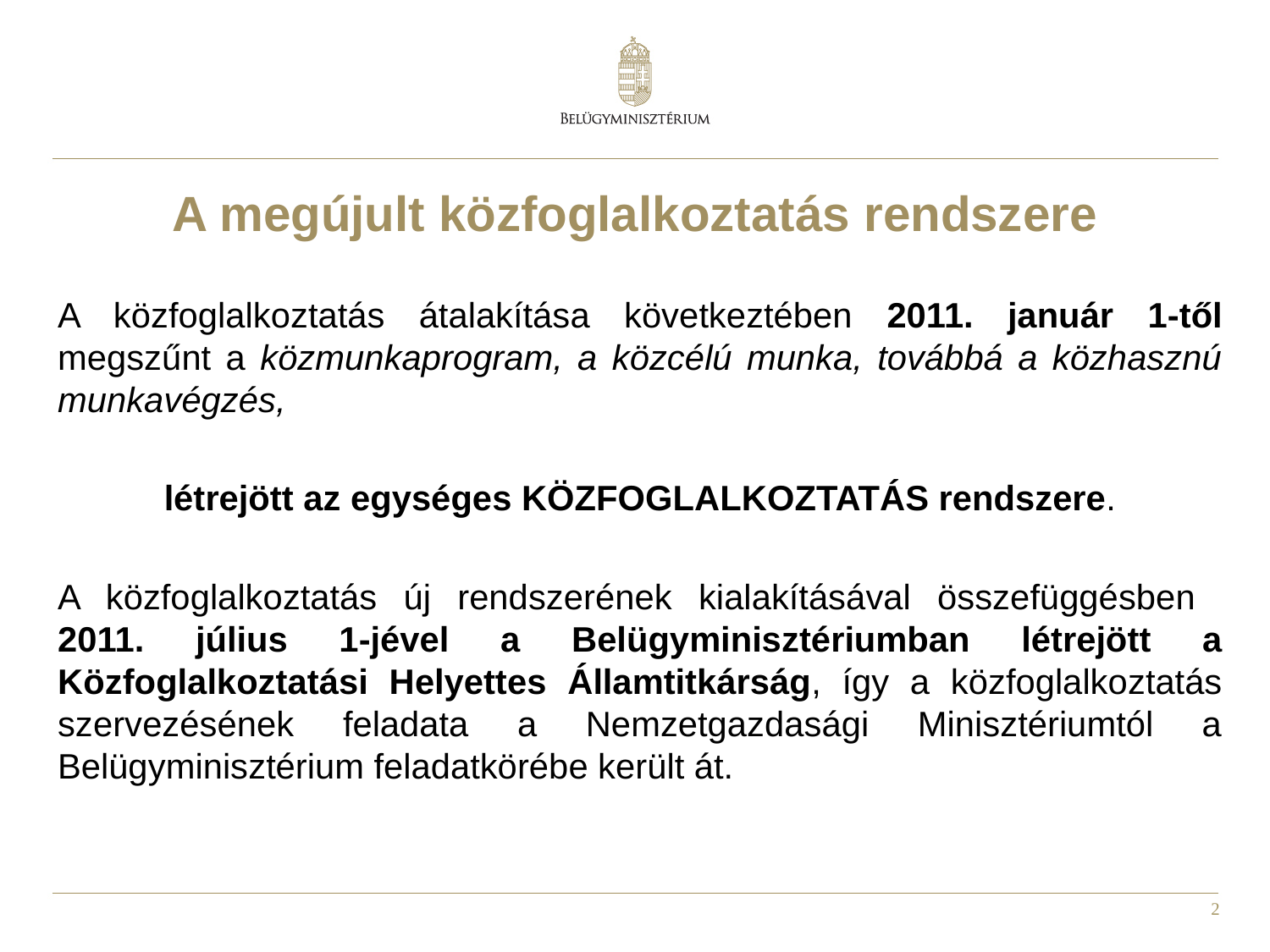

#
A megújult közfoglalkoztatás rendszere
A közfoglalkoztatás átalakítása következtében 2011. január 1-től megszűnt a közmunkaprogram, a közcélú munka, továbbá a közhasznú munkavégzés,

létrejött az egységes KÖZFOGLALKOZTATÁS rendszere.

A közfoglalkoztatás új rendszerének kialakításával összefüggésben
2011. július 1-jével a Belügyminisztériumban létrejött a Közfoglalkoztatási Helyettes Államtitkárság, így a közfoglalkoztatás szervezésének feladata a Nemzetgazdasági Minisztériumtól a Belügyminisztérium feladatkörébe került át.